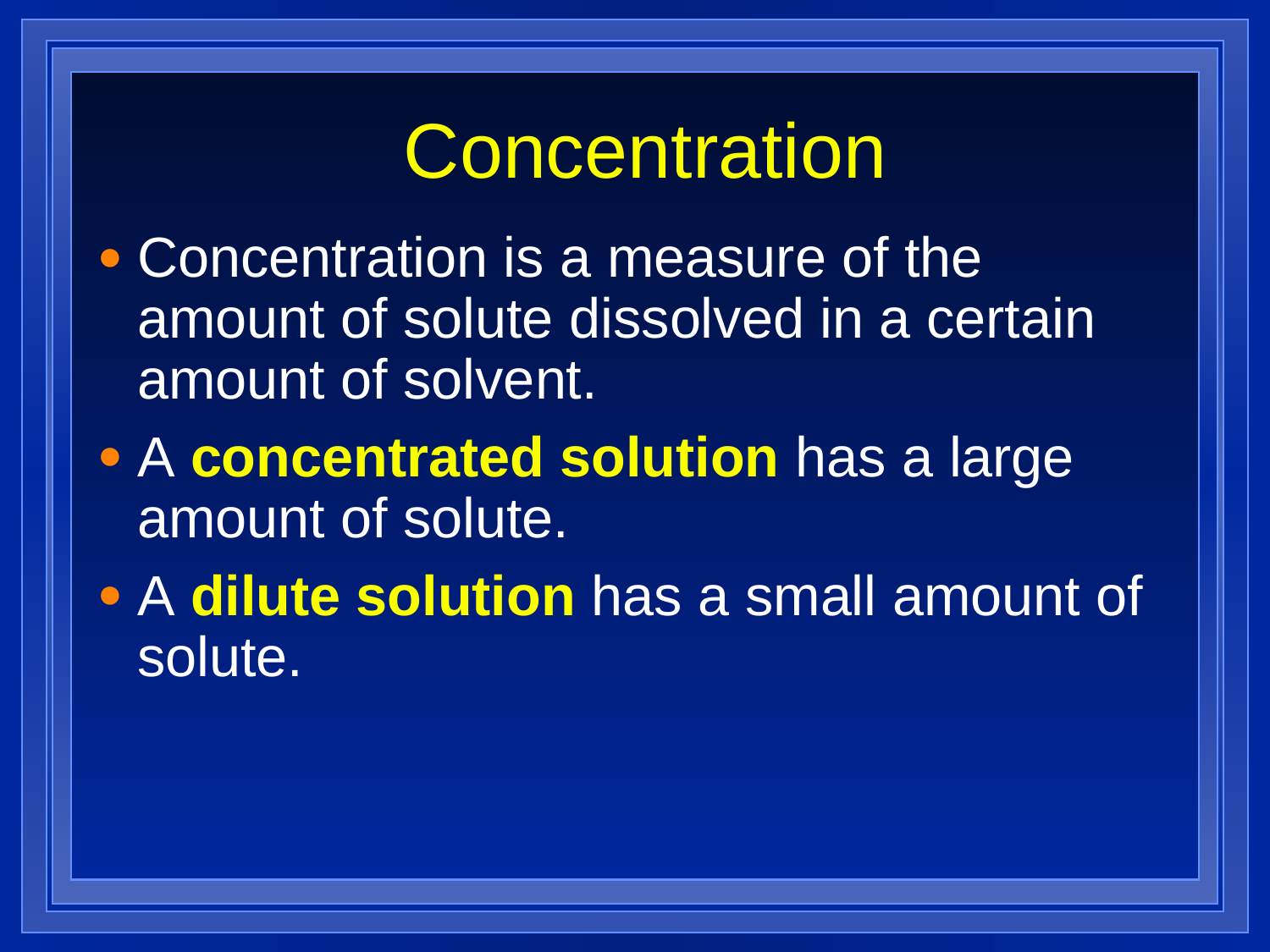

# Concentration
Concentration is a measure of the amount of solute dissolved in a certain amount of solvent.
A concentrated solution has a large amount of solute.
A dilute solution has a small amount of solute.